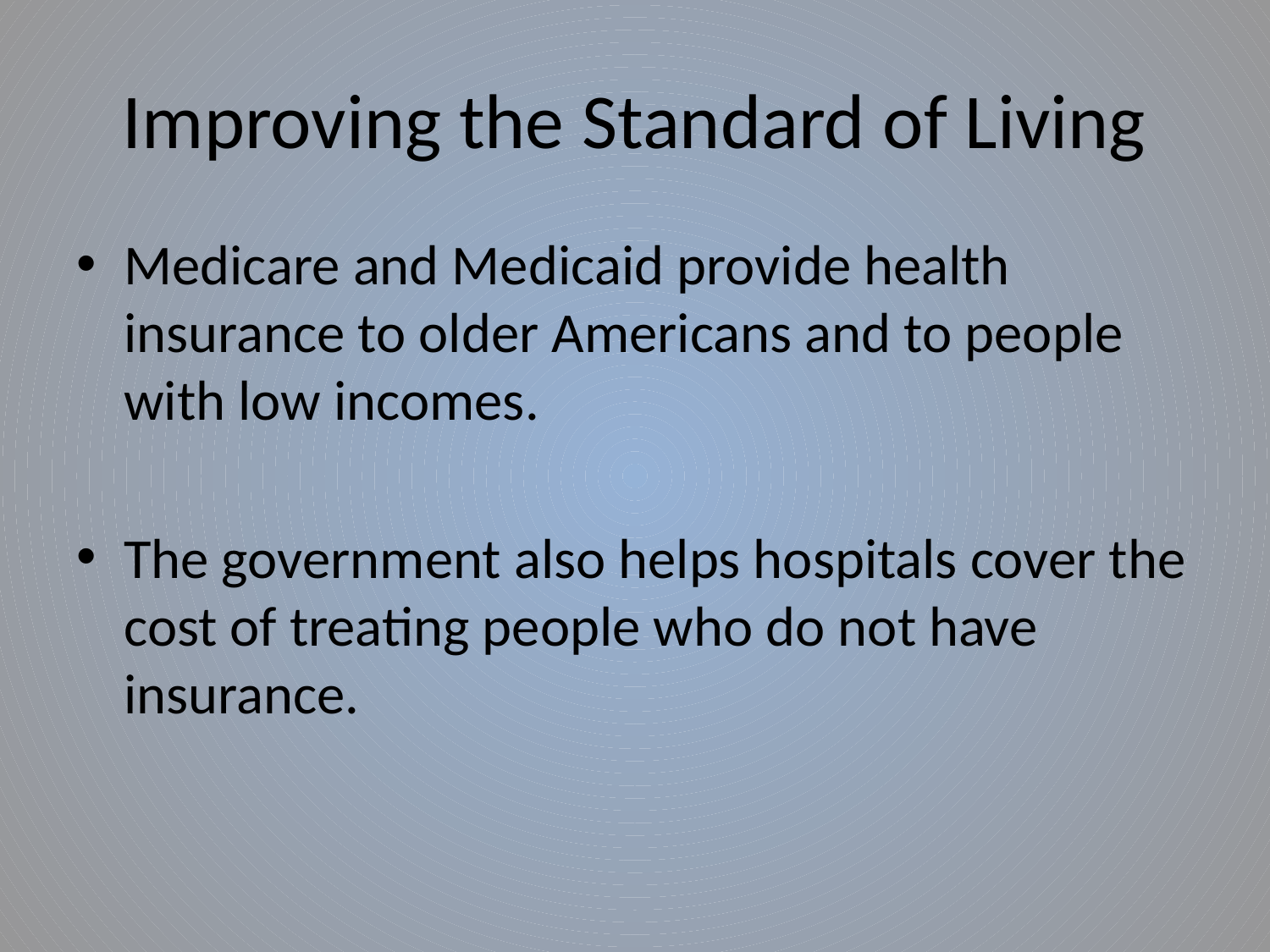

# Improving the Standard of Living
Medicare and Medicaid provide health insurance to older Americans and to people with low incomes.

The government also helps hospitals cover the cost of treating people who do not have insurance.